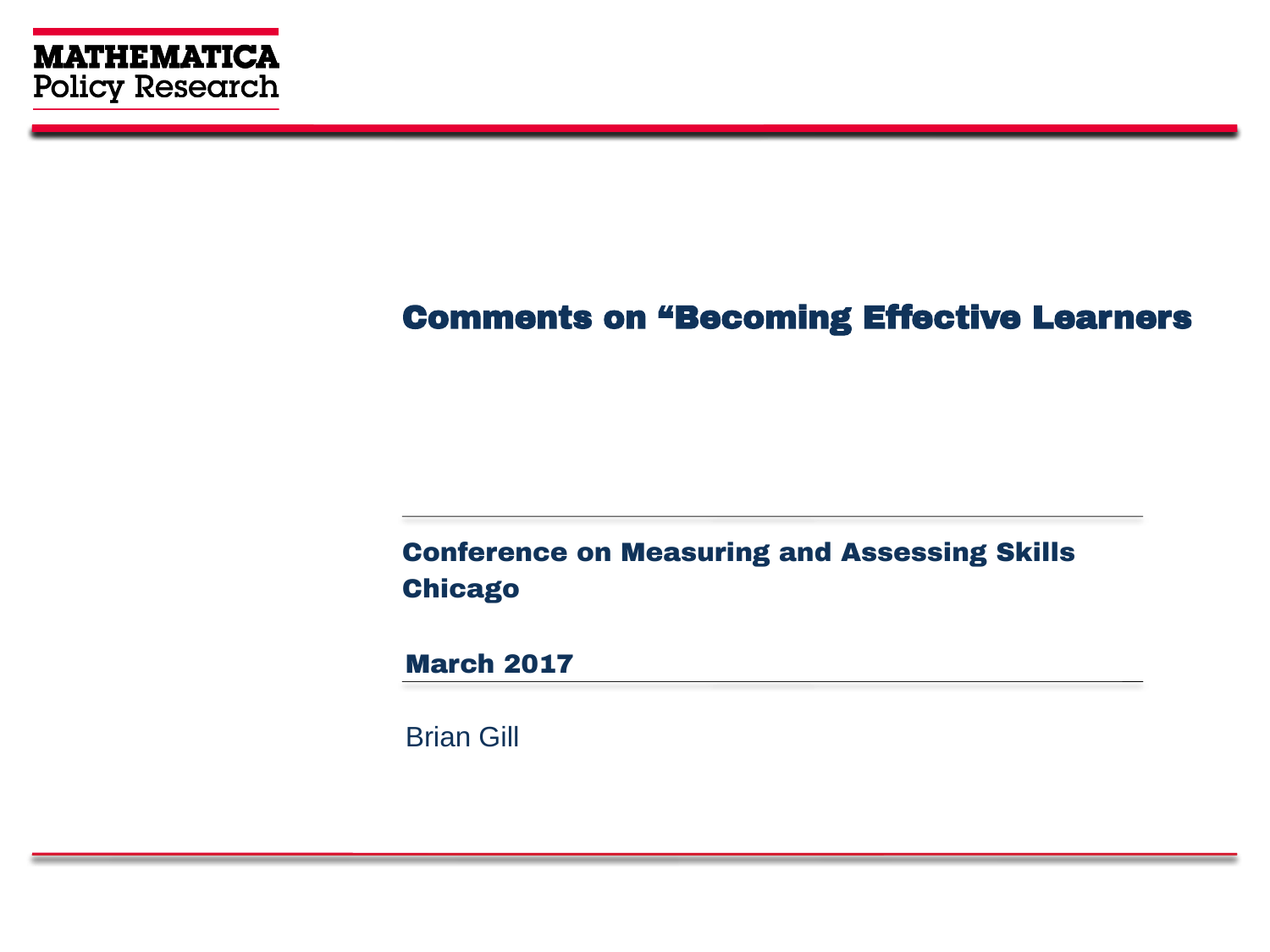

# Comments on “Becoming Effective Learners
Conference on Measuring and Assessing Skills
Chicago
March 2017
Brian Gill